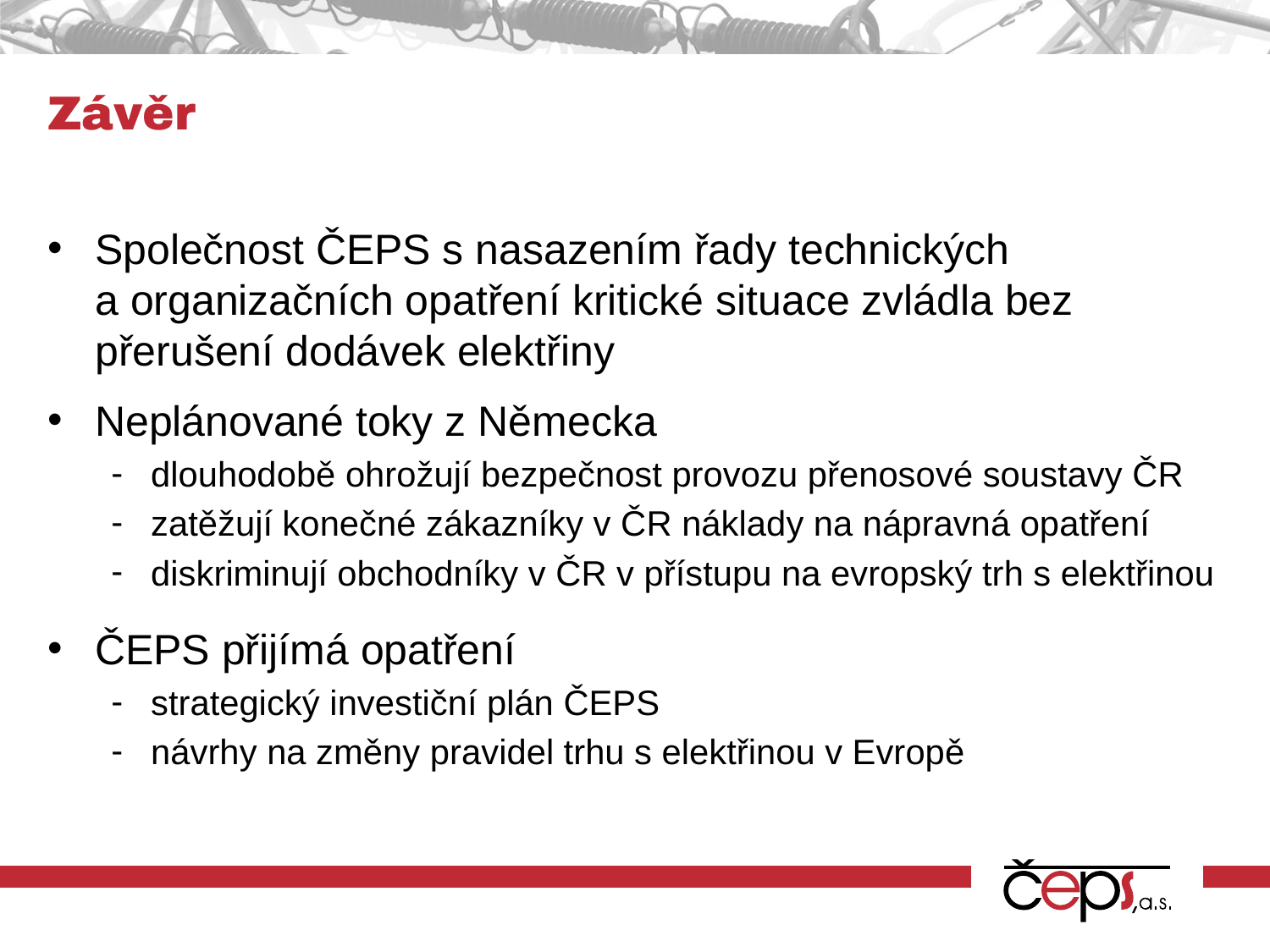

# Závěr
Společnost ČEPS s nasazením řady technických
a organizačních opatření kritické situace zvládla bez přerušení dodávek elektřiny
Neplánované toky z Německa
dlouhodobě ohrožují bezpečnost provozu přenosové soustavy ČR
zatěžují konečné zákazníky v ČR náklady na nápravná opatření
diskriminují obchodníky v ČR v přístupu na evropský trh s elektřinou
ČEPS přijímá opatření
strategický investiční plán ČEPS
návrhy na změny pravidel trhu s elektřinou v Evropě